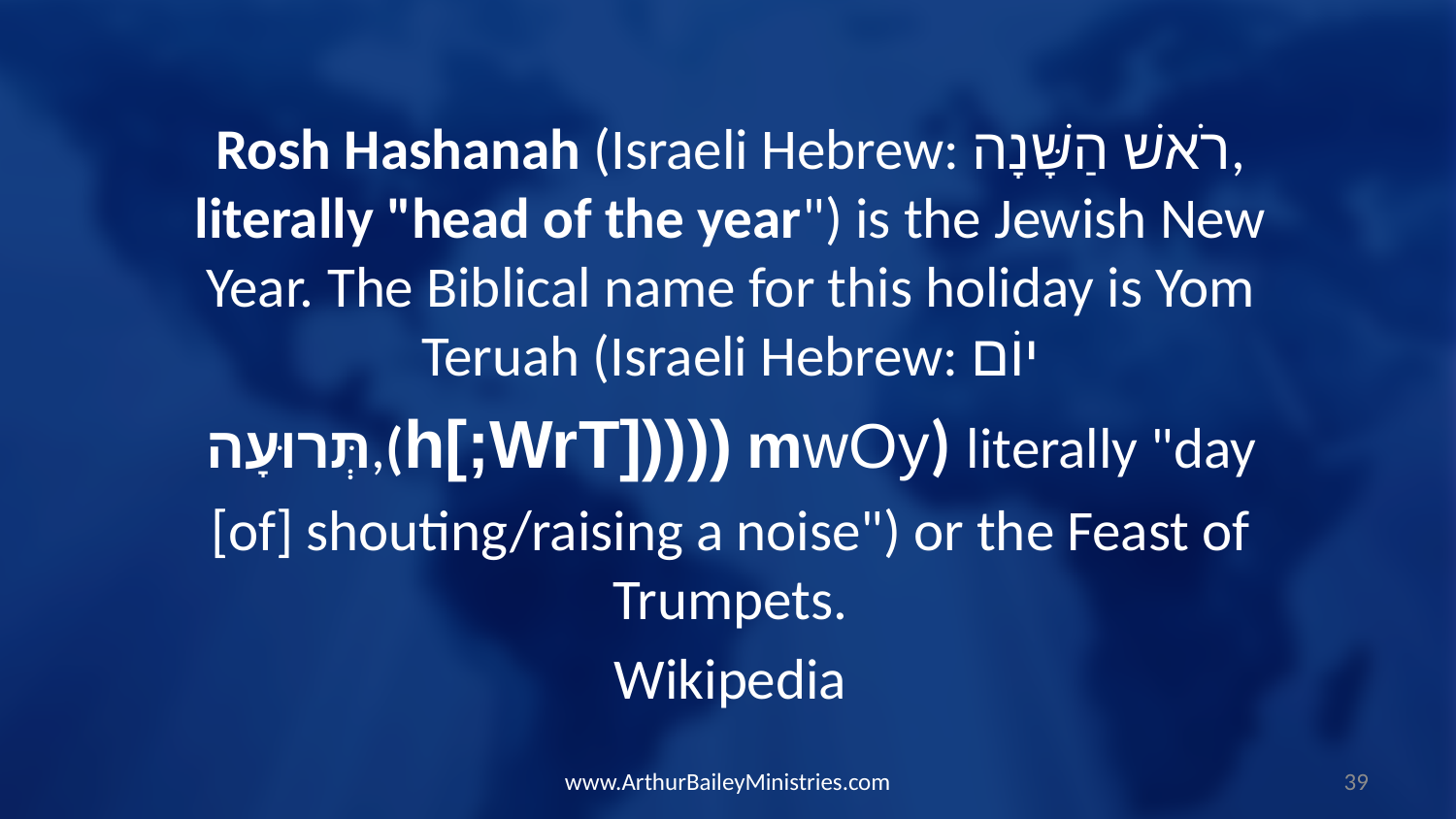

Rosh Hashanah (Israeli Hebrew: רֹאשׁ הַשָּׁנָה‎, literally "head of the year") is the Jewish New Year. The Biblical name for this holiday is Yom Teruah (Israeli Hebrew: יוֹם
 תְּרוּעָה‎,(h[;WrT])))) mwOy) literally "day
[of] shouting/raising a noise") or the Feast of Trumpets.
Wikipedia

www.ArthurBaileyMinistries.com
39